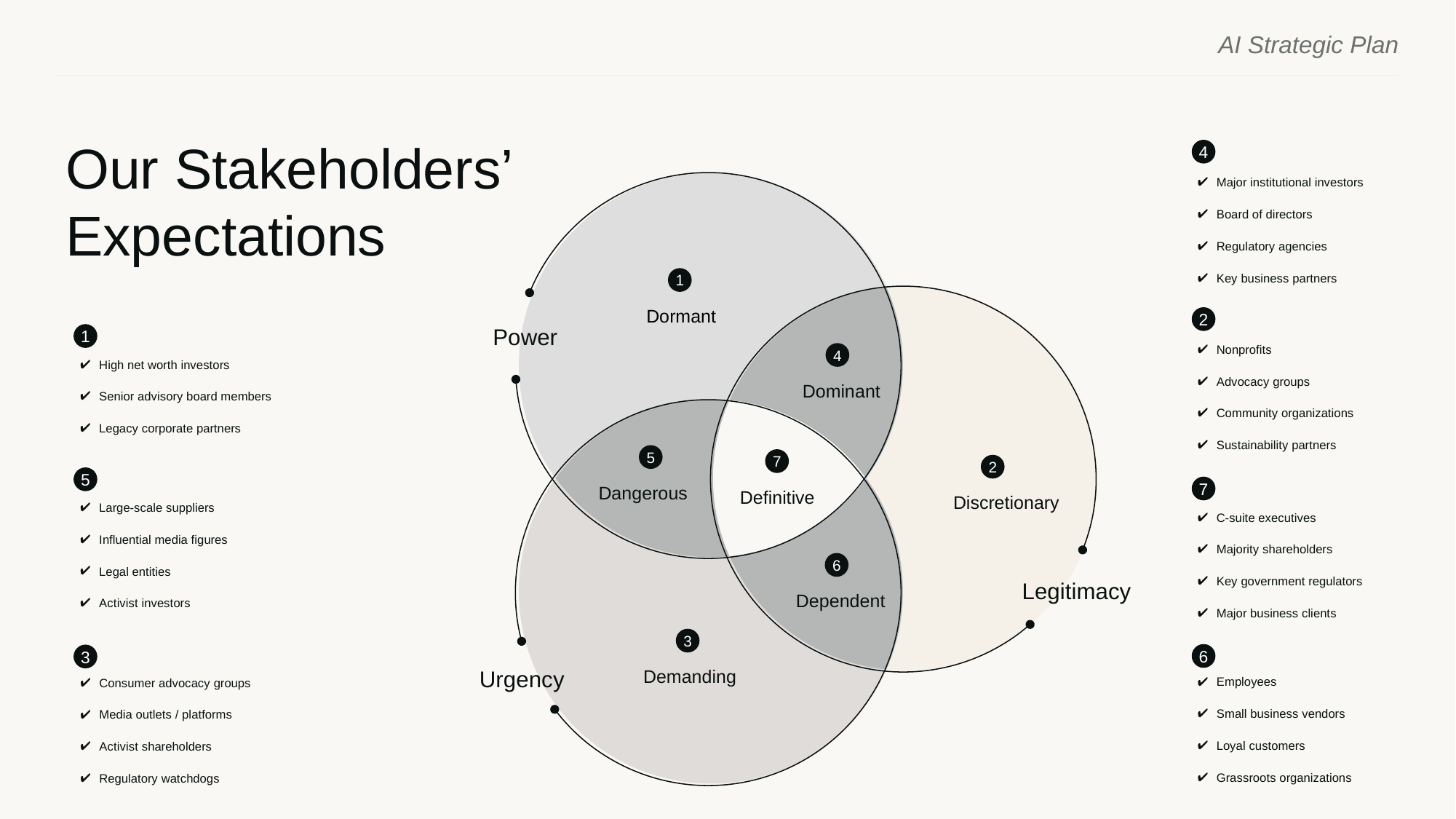

AI Strategic Plan

# Our Stakeholders’ Expectations
4

Major institutional investors
Board of directors
Regulatory agencies
Key business partners

1

Dormant
2

Nonprofits
Advocacy groups
Community organizations
Sustainability partners
Power

High net worth investors
Senior advisory board members
Legacy corporate partners
1
4
Dominant

5
7
2

Large-scale suppliers
Influential media figures
Legal entities
Activist investors
5

C-suite executives
Majority shareholders
Key government regulators
Major business clients
Dangerous
7

Definitive
Discretionary
6
Legitimacy
Dependent
3

Employees
Small business vendors
Loyal customers
Grassroots organizations

Consumer advocacy groups
Media outlets / platforms
Activist shareholders
Regulatory watchdogs
6
3
Urgency
Demanding